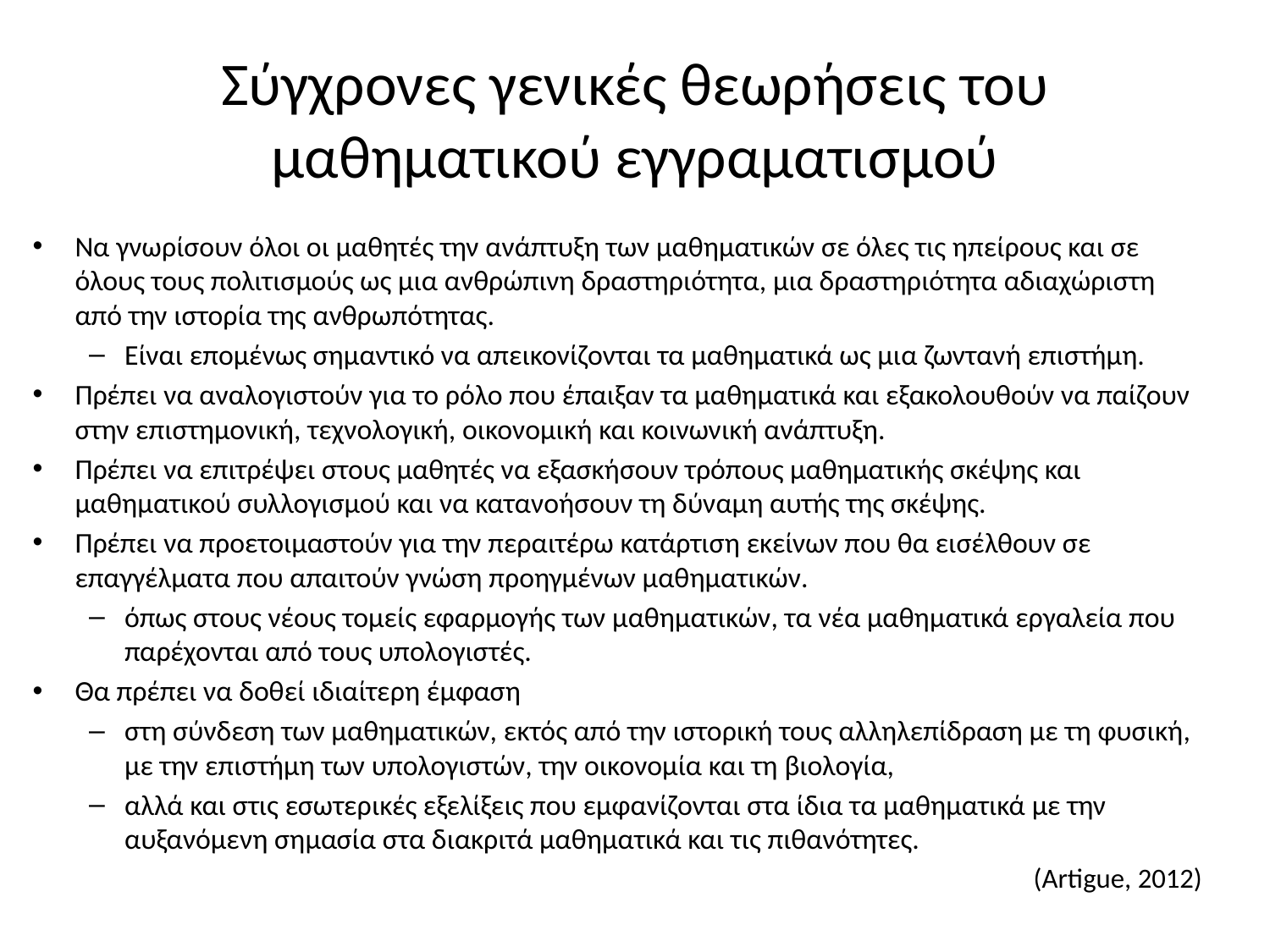

# Σύγχρονες γενικές θεωρήσεις του μαθηματικού εγγραματισμού
Να γνωρίσουν όλοι οι μαθητές την ανάπτυξη των μαθηματικών σε όλες τις ηπείρους και σε όλους τους πολιτισμούς ως μια ανθρώπινη δραστηριότητα, μια δραστηριότητα αδιαχώριστη από την ιστορία της ανθρωπότητας.
Είναι επομένως σημαντικό να απεικονίζονται τα μαθηματικά ως μια ζωντανή επιστήμη.
Πρέπει να αναλογιστούν για το ρόλο που έπαιξαν τα μαθηματικά και εξακολουθούν να παίζουν στην επιστημονική, τεχνολογική, οικονομική και κοινωνική ανάπτυξη.
Πρέπει να επιτρέψει στους μαθητές να εξασκήσουν τρόπους μαθηματικής σκέψης και μαθηματικού συλλογισμού και να κατανοήσουν τη δύναμη αυτής της σκέψης.
Πρέπει να προετοιμαστούν για την περαιτέρω κατάρτιση εκείνων που θα εισέλθουν σε επαγγέλματα που απαιτούν γνώση προηγμένων μαθηματικών.
όπως στους νέους τομείς εφαρμογής των μαθηματικών, τα νέα μαθηματικά εργαλεία που παρέχονται από τους υπολογιστές.
Θα πρέπει να δοθεί ιδιαίτερη έμφαση
στη σύνδεση των μαθηματικών, εκτός από την ιστορική τους αλληλεπίδραση με τη φυσική, με την επιστήμη των υπολογιστών, την οικονομία και τη βιολογία,
αλλά και στις εσωτερικές εξελίξεις που εμφανίζονται στα ίδια τα μαθηματικά με την αυξανόμενη σημασία στα διακριτά μαθηματικά και τις πιθανότητες.
(Artigue, 2012)